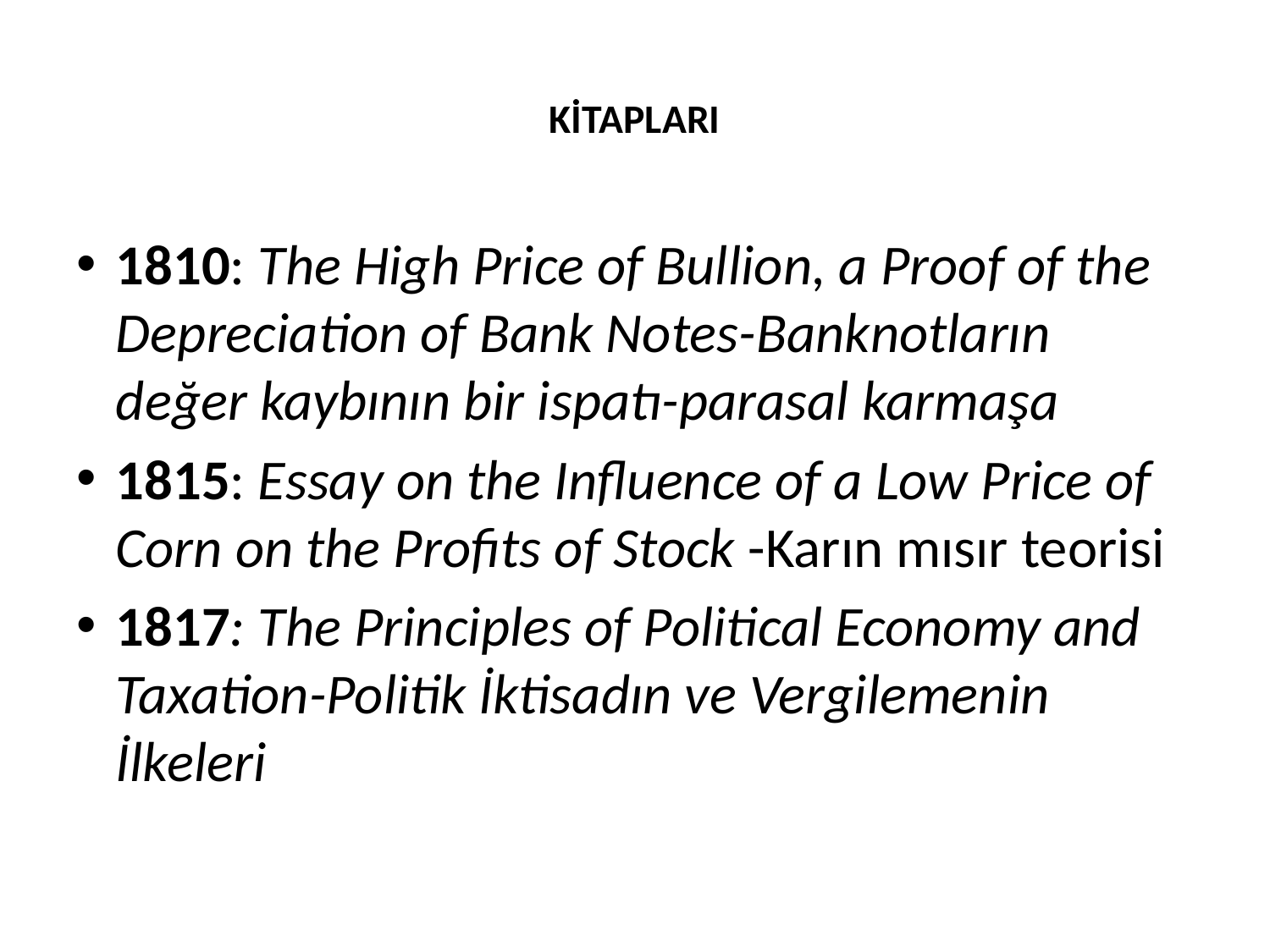

# KİTAPLARI
1810: The High Price of Bullion, a Proof of the Depreciation of Bank Notes-Banknotların değer kaybının bir ispatı-parasal karmaşa
1815: Essay on the Influence of a Low Price of Corn on the Profits of Stock -Karın mısır teorisi
1817: The Principles of Political Economy and Taxation-Politik İktisadın ve Vergilemenin İlkeleri